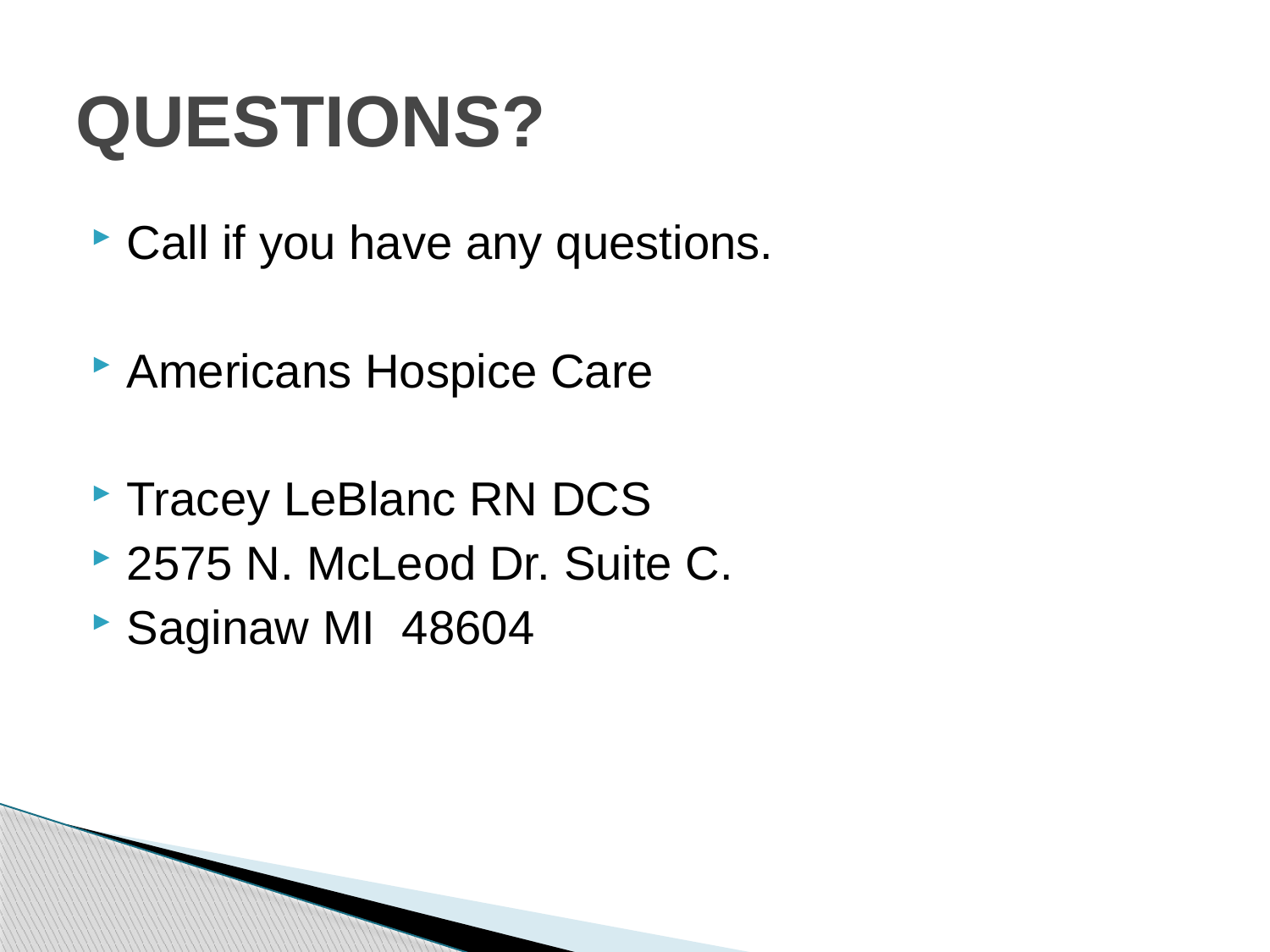

# QUESTIONS?
Call if you have any questions.

Americans Hospice Care

Tracey LeBlanc RN DCS
2575 N. McLeod Dr. Suite C.
Saginaw MI  48604